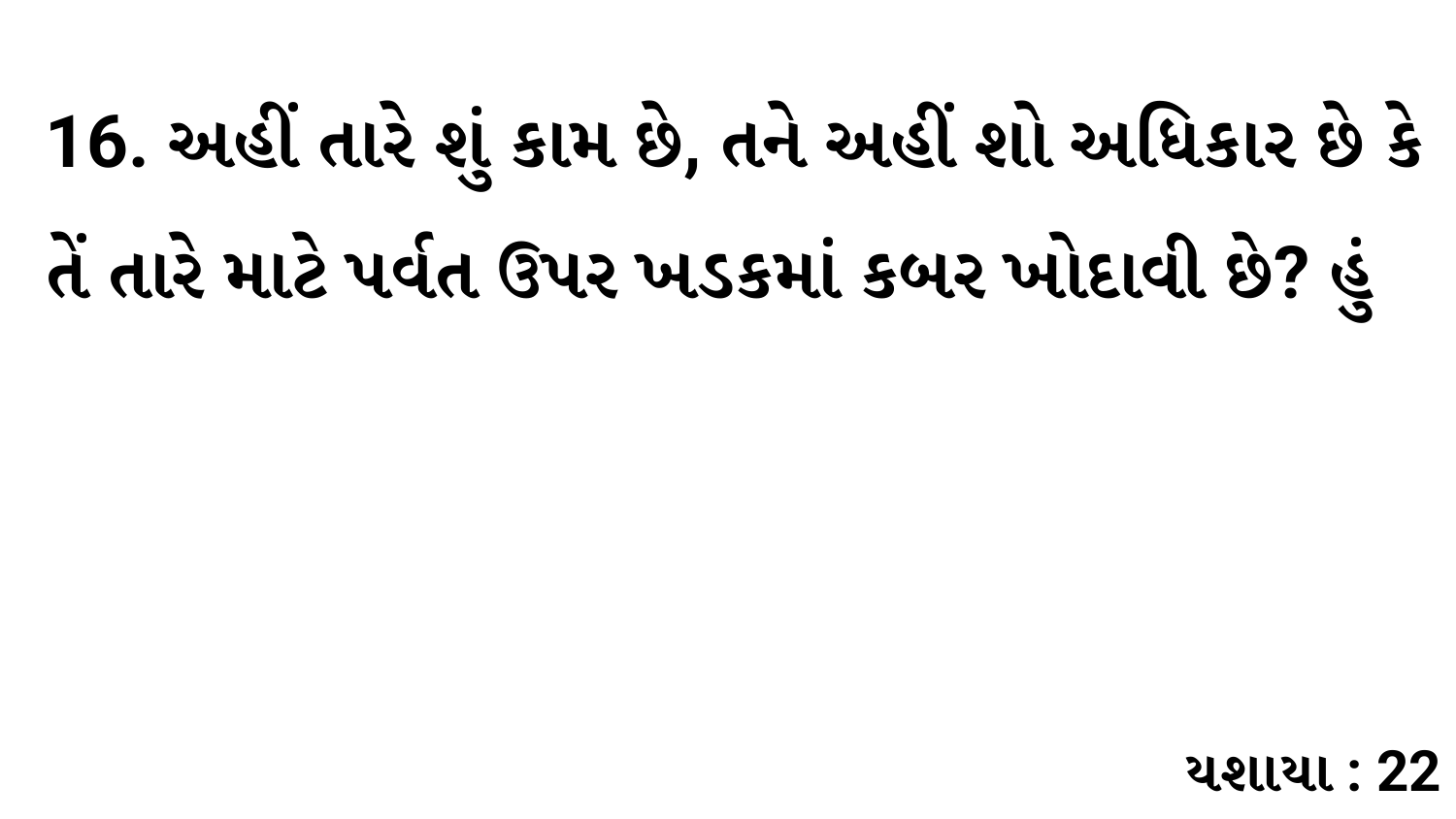

16. અહીં તારે શું કામ છે, તને અહીં શો અધિકાર છે કે તેં તારે માટે પર્વત ઉપર ખડકમાં કબર ખોદાવી છે? હું
યશાયા : 22